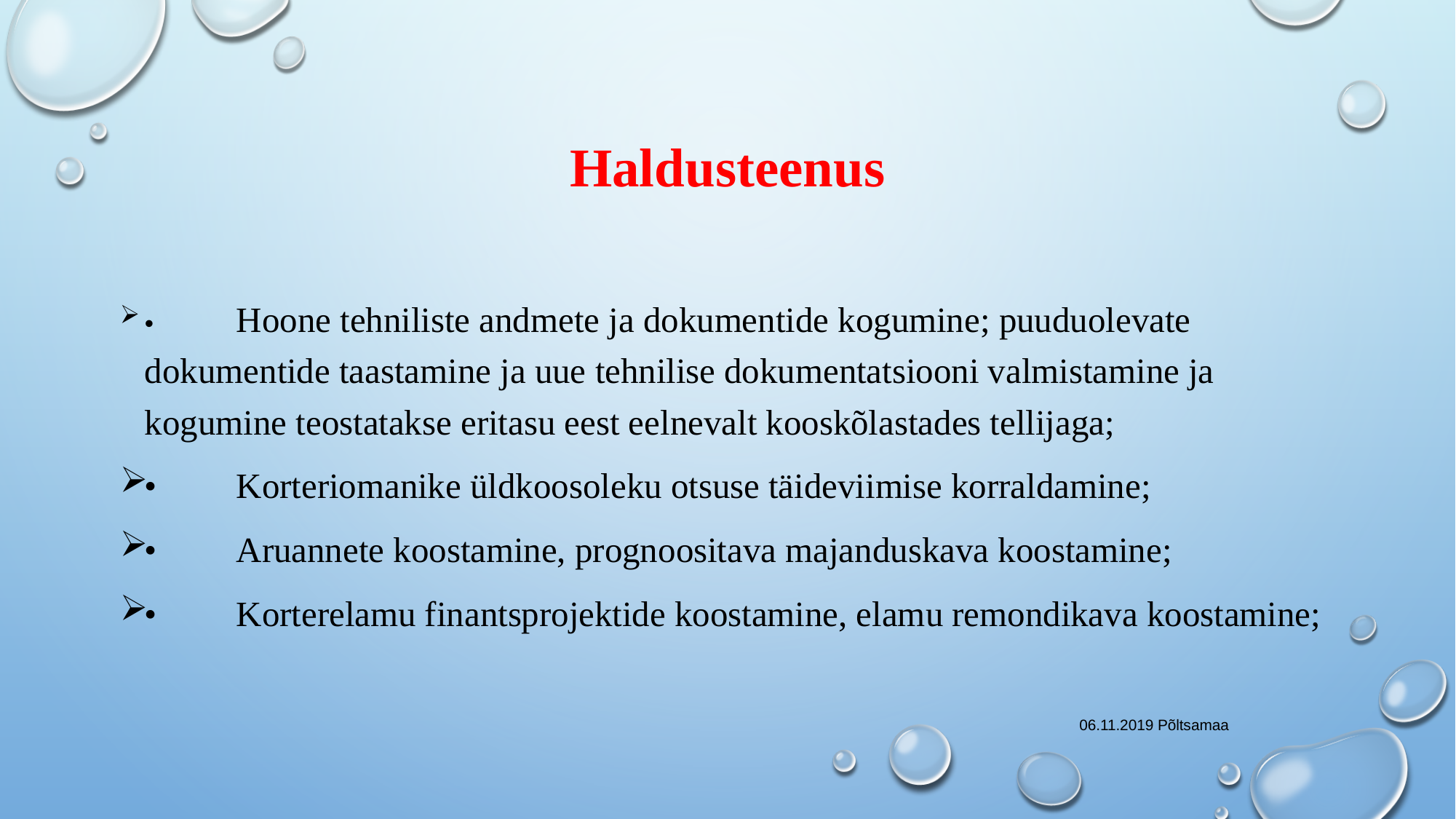

# Haldusteenus
•	Hoone tehniliste andmete ja dokumentide kogumine; puuduolevate dokumentide taastamine ja uue tehnilise dokumentatsiooni valmistamine ja kogumine teostatakse eritasu eest eelnevalt kooskõlastades tellijaga;
•	Korteriomanike üldkoosoleku otsuse täideviimise korraldamine;
•	Aruannete koostamine, prognoositava majanduskava koostamine;
•	Korterelamu finantsprojektide koostamine, elamu remondikava koostamine;

06.11.2019 Põltsamaa